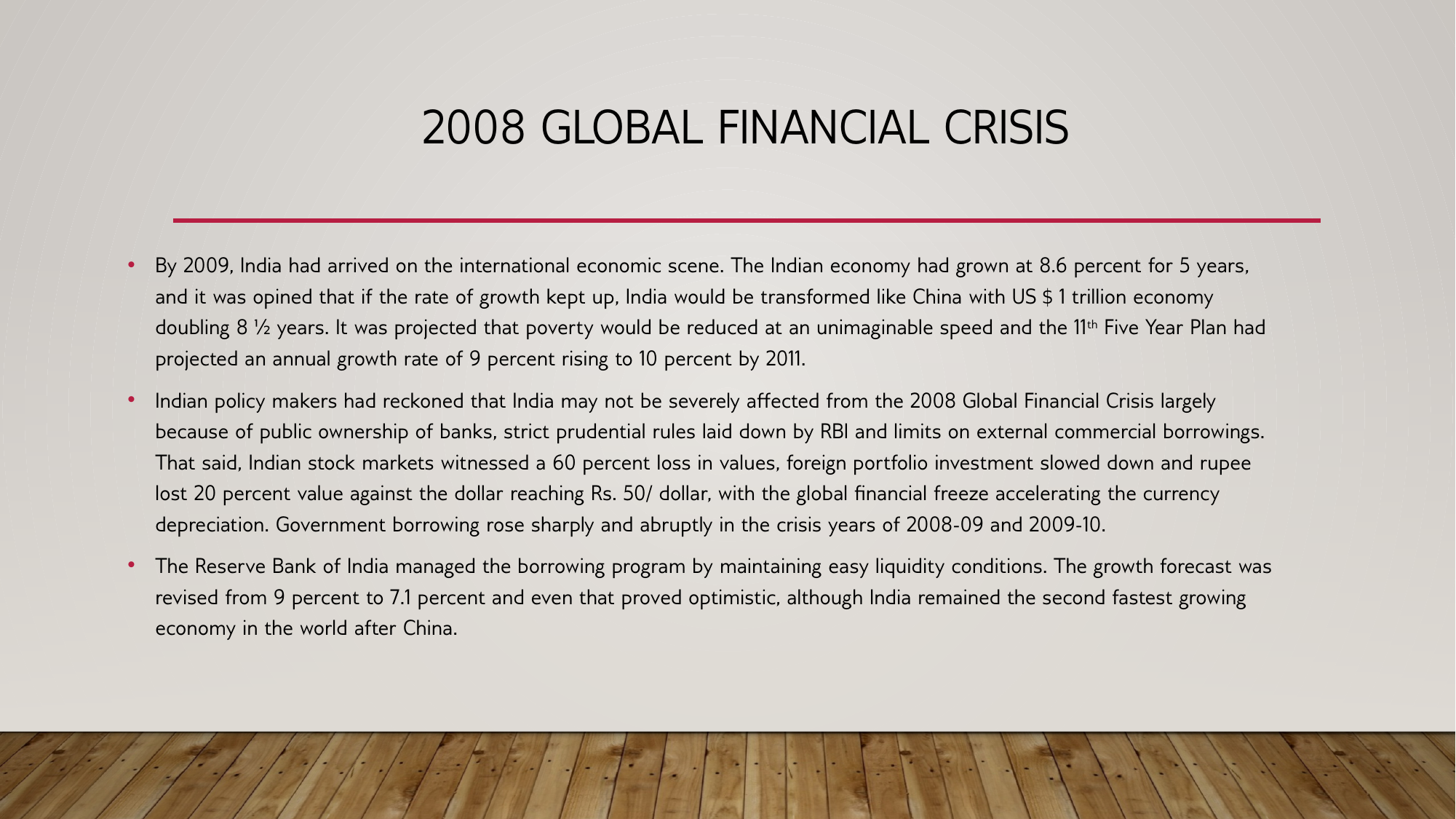

# 2008 global financial crisis
By 2009, India had arrived on the international economic scene. The Indian economy had grown at 8.6 percent for 5 years, and it was opined that if the rate of growth kept up, India would be transformed like China with US $ 1 trillion economy doubling 8 ½ years. It was projected that poverty would be reduced at an unimaginable speed and the 11th Five Year Plan had projected an annual growth rate of 9 percent rising to 10 percent by 2011.
Indian policy makers had reckoned that India may not be severely affected from the 2008 Global Financial Crisis largely because of public ownership of banks, strict prudential rules laid down by RBI and limits on external commercial borrowings. That said, Indian stock markets witnessed a 60 percent loss in values, foreign portfolio investment slowed down and rupee lost 20 percent value against the dollar reaching Rs. 50/ dollar, with the global financial freeze accelerating the currency depreciation. Government borrowing rose sharply and abruptly in the crisis years of 2008-09 and 2009-10.
The Reserve Bank of India managed the borrowing program by maintaining easy liquidity conditions. The growth forecast was revised from 9 percent to 7.1 percent and even that proved optimistic, although India remained the second fastest growing economy in the world after China.